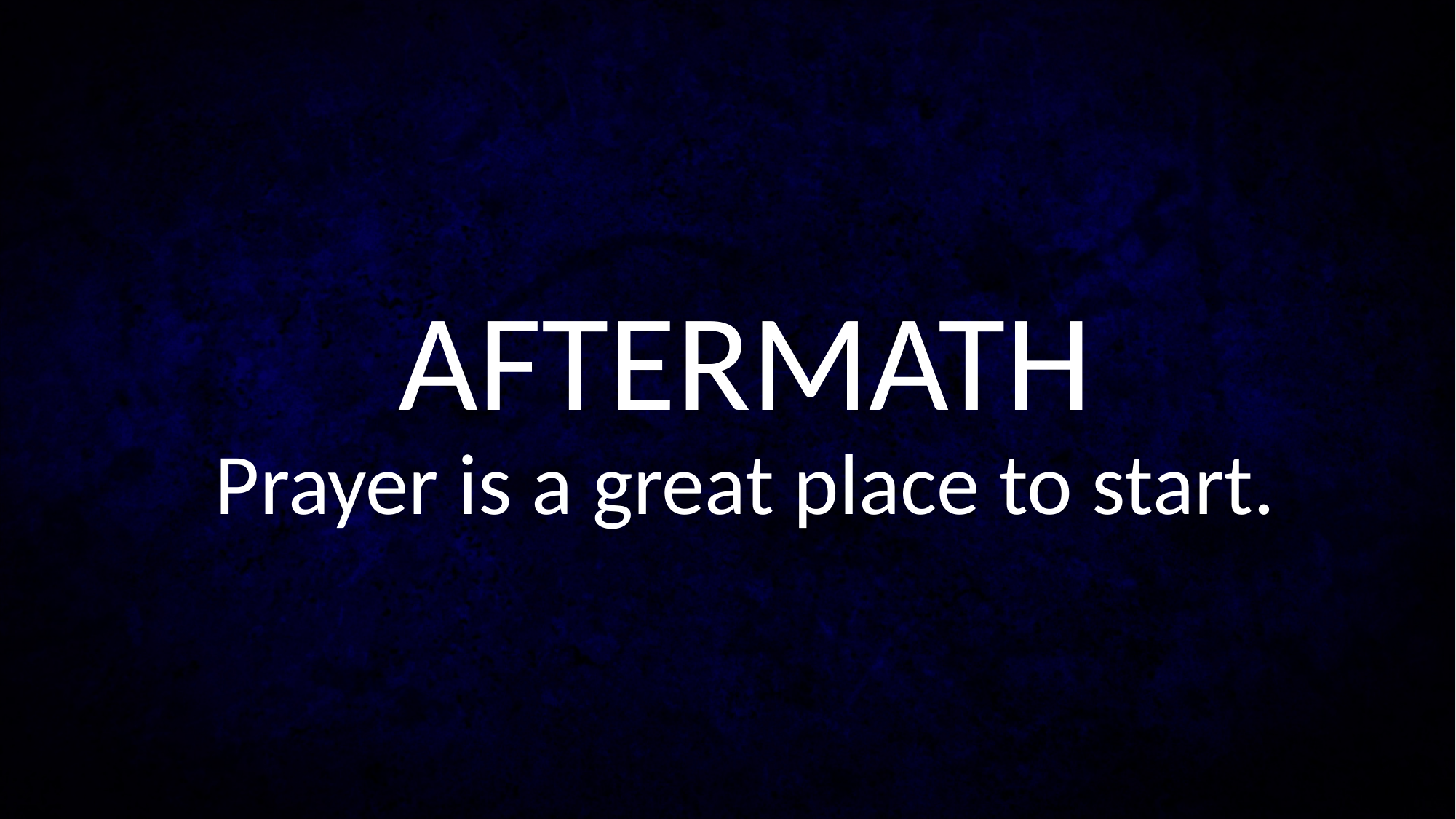

# AFTERMATH Prayer is a great place to start.